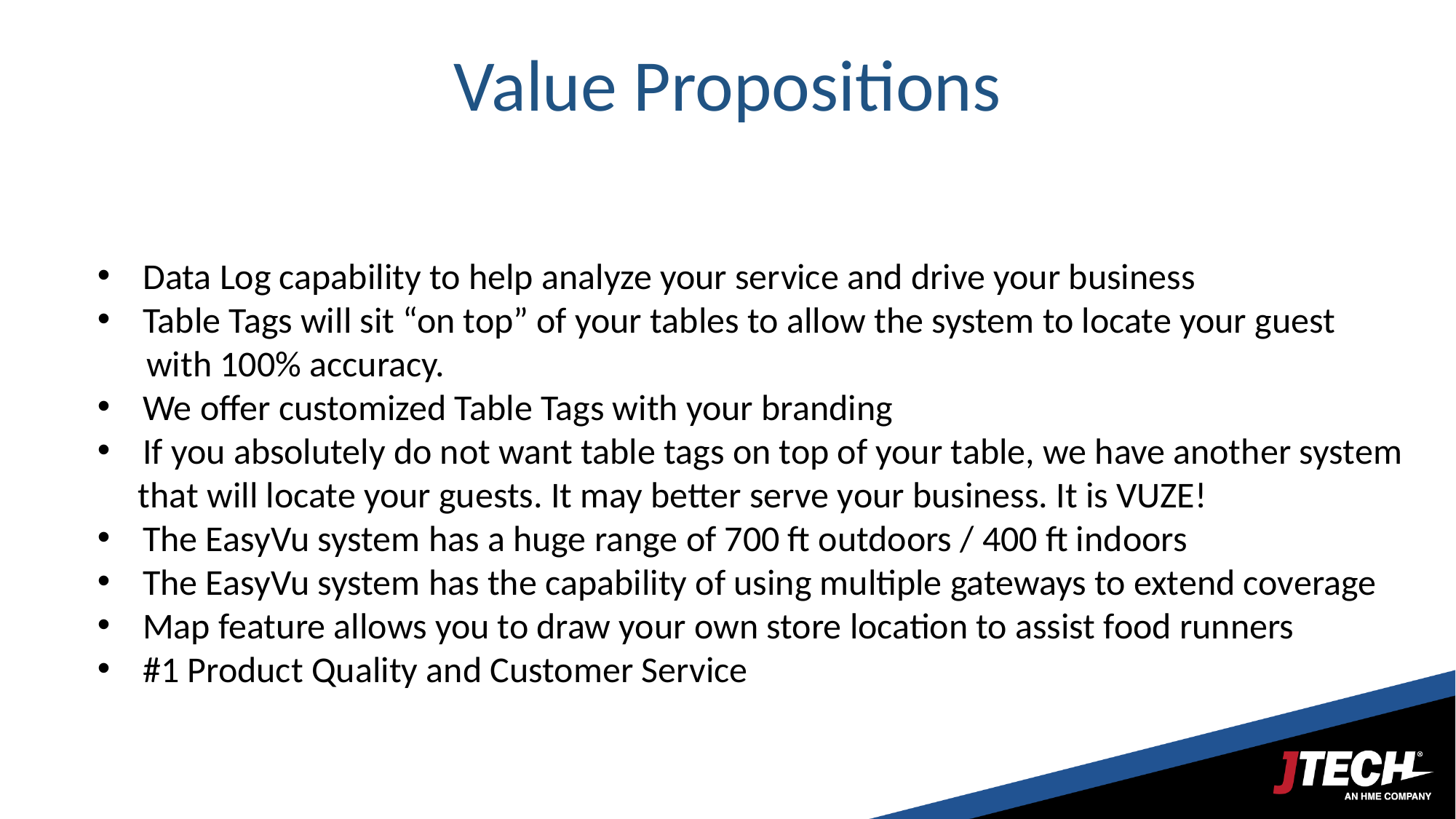

Value Propositions
Data Log capability to help analyze your service and drive your business
Table Tags will sit “on top” of your tables to allow the system to locate your guest
      with 100% accuracy.
We offer customized Table Tags with your branding
If you absolutely do not want table tags on top of your table, we have another system
     that will locate your guests. It may better serve your business. It is VUZE!
The EasyVu system has a huge range of 700 ft outdoors / 400 ft indoors
The EasyVu system has the capability of using multiple gateways to extend coverage
Map feature allows you to draw your own store location to assist food runners
#1 Product Quality and Customer Service